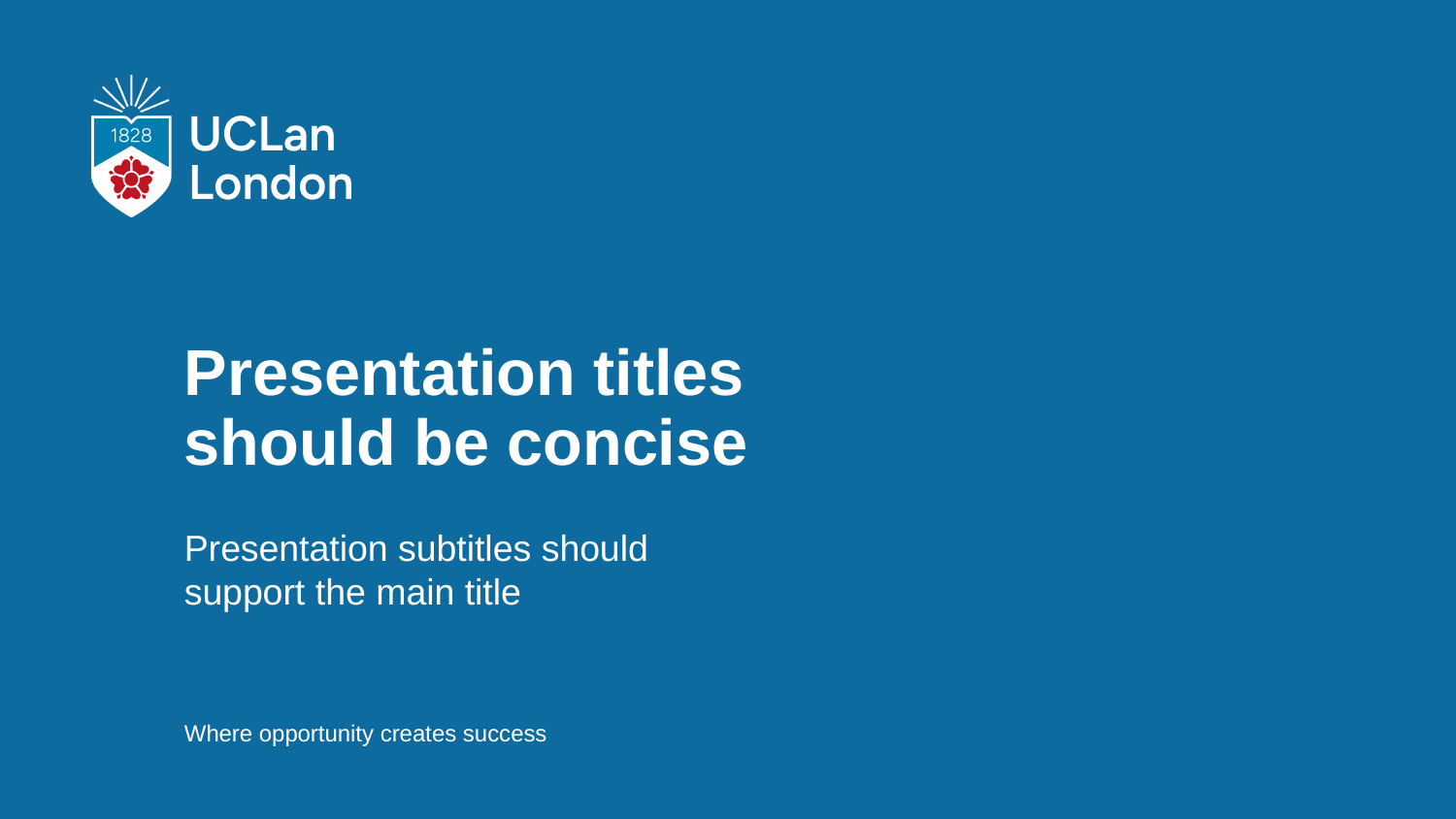

# Presentation titles should be concise
Presentation subtitles should support the main title